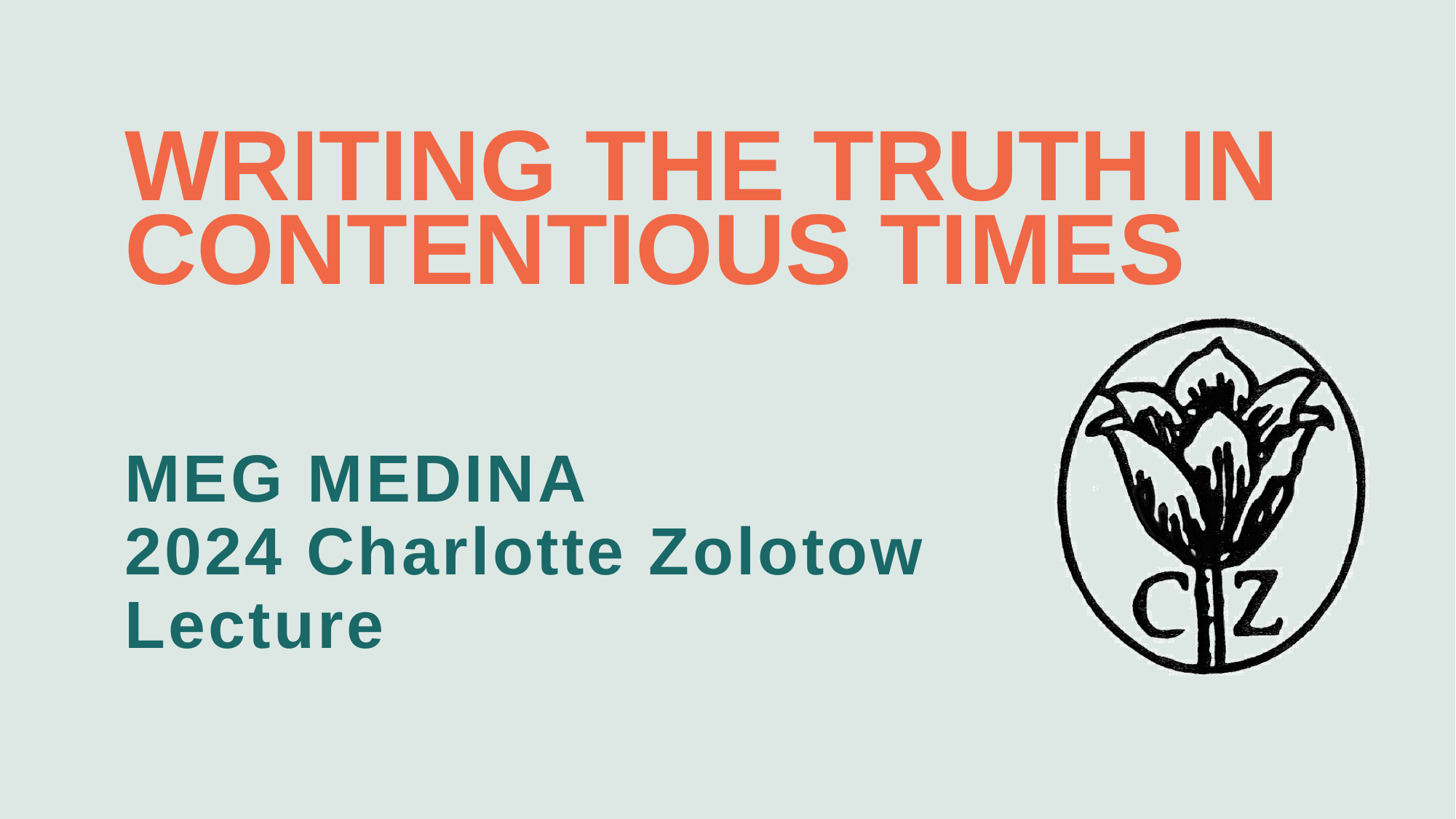

WRITING THE TRUTH IN CONTENTIOUS TIMES

MEG MEDINA
2024 Charlotte Zolotow Lecture